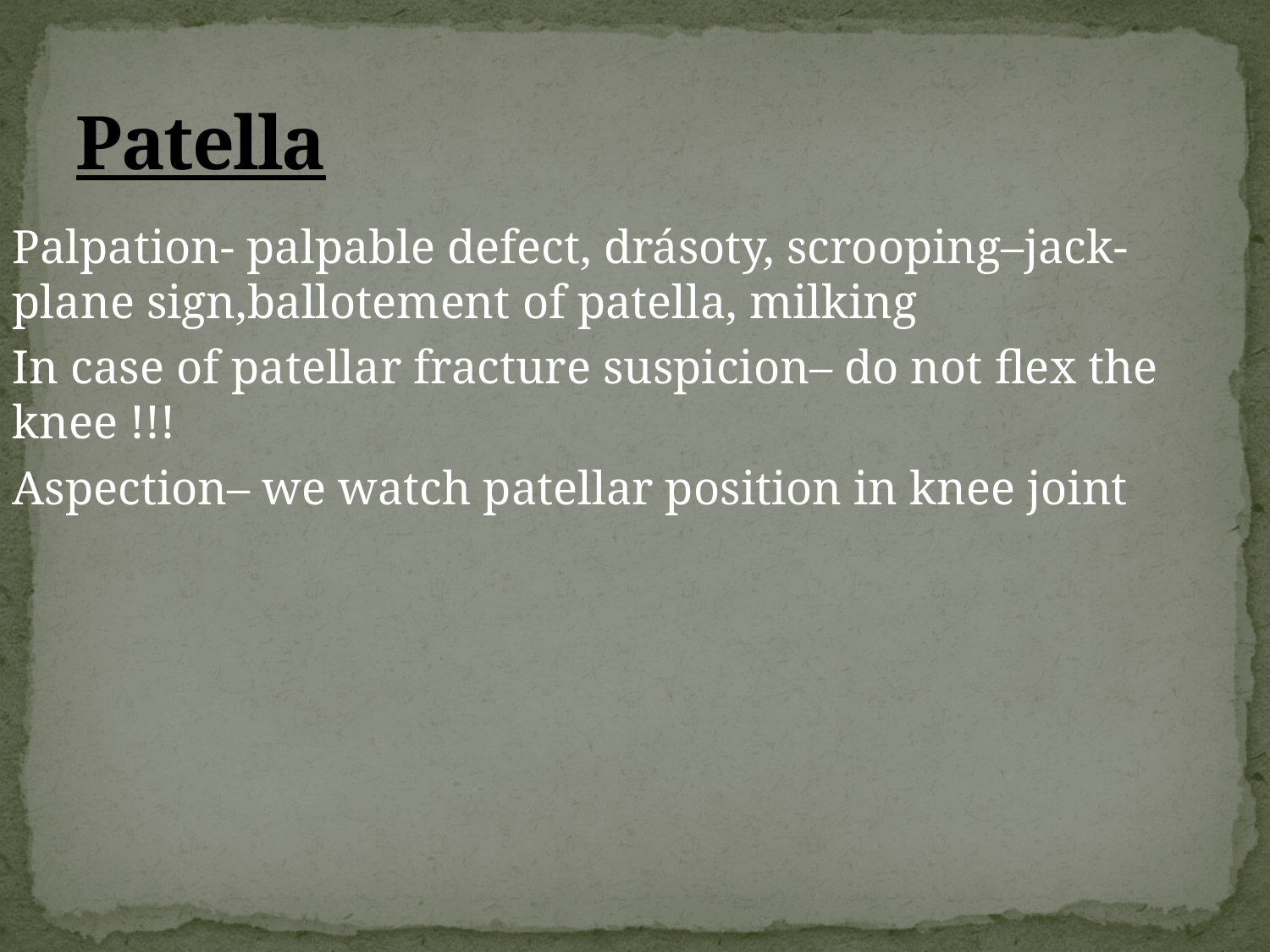

# Patella
Palpation- palpable defect, drásoty, scrooping–jack- plane sign,ballotement of patella, milking
In case of patellar fracture suspicion– do not flex the knee !!!
Aspection– we watch patellar position in knee joint